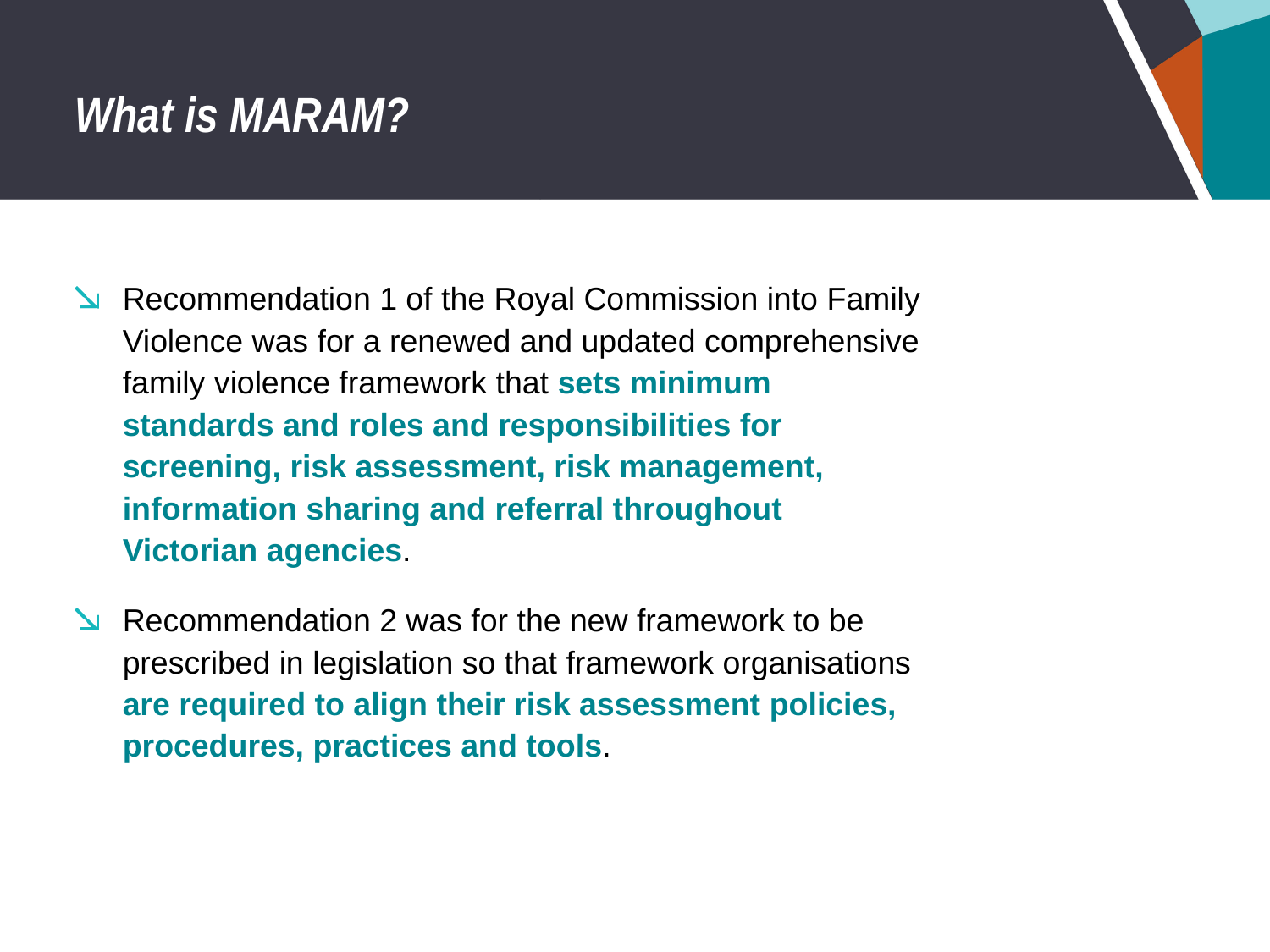

# What is MARAM?
Recommendation 1 of the Royal Commission into Family Violence was for a renewed and updated comprehensive family violence framework that sets minimum standards and roles and responsibilities for screening, risk assessment, risk management, information sharing and referral throughout Victorian agencies.
Recommendation 2 was for the new framework to be prescribed in legislation so that framework organisations are required to align their risk assessment policies, procedures, practices and tools.